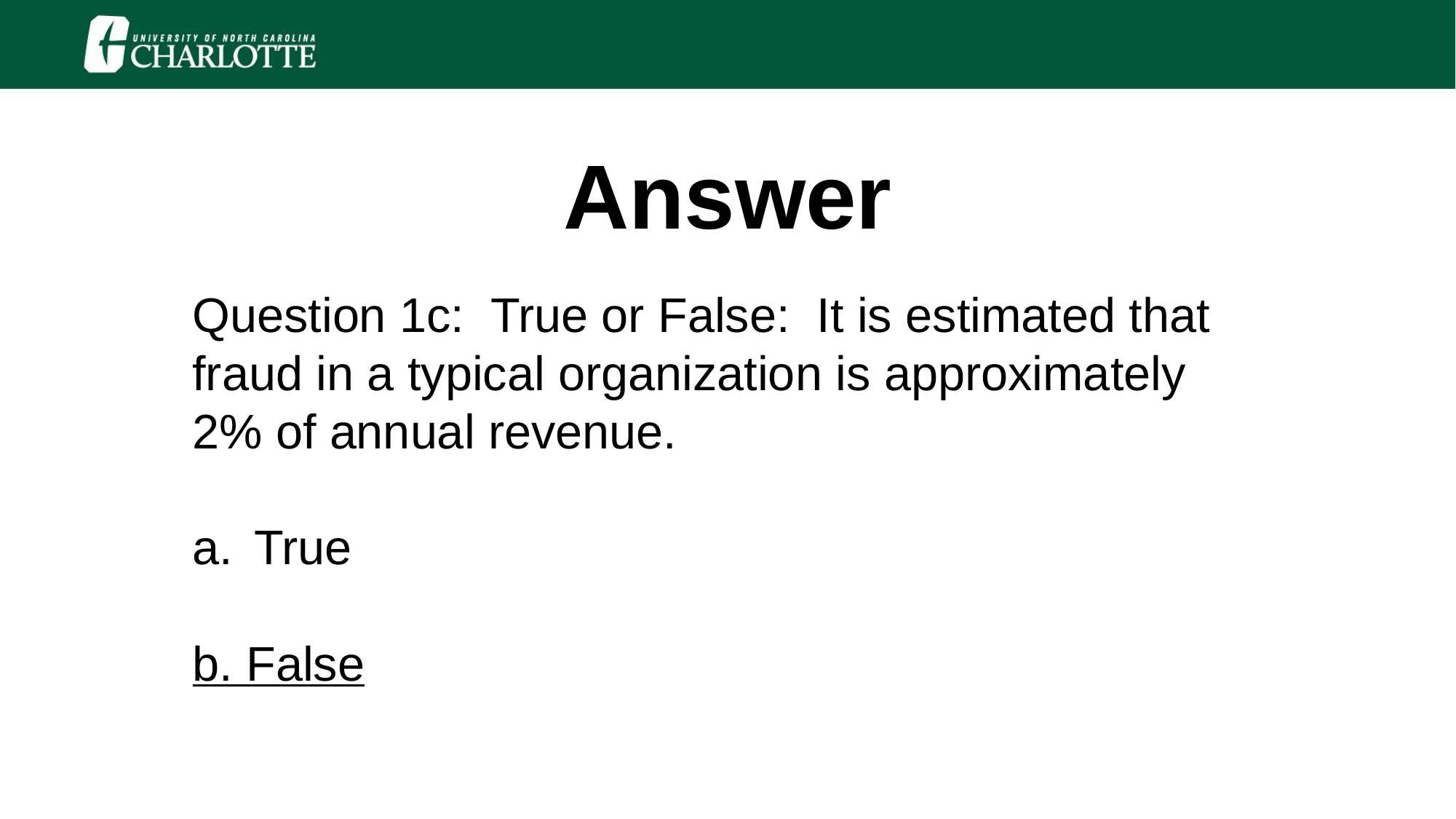

# Answer
Question 1c:  True or False:  It is estimated that fraud in a typical organization is approximately 2% of annual revenue.

True

b. False